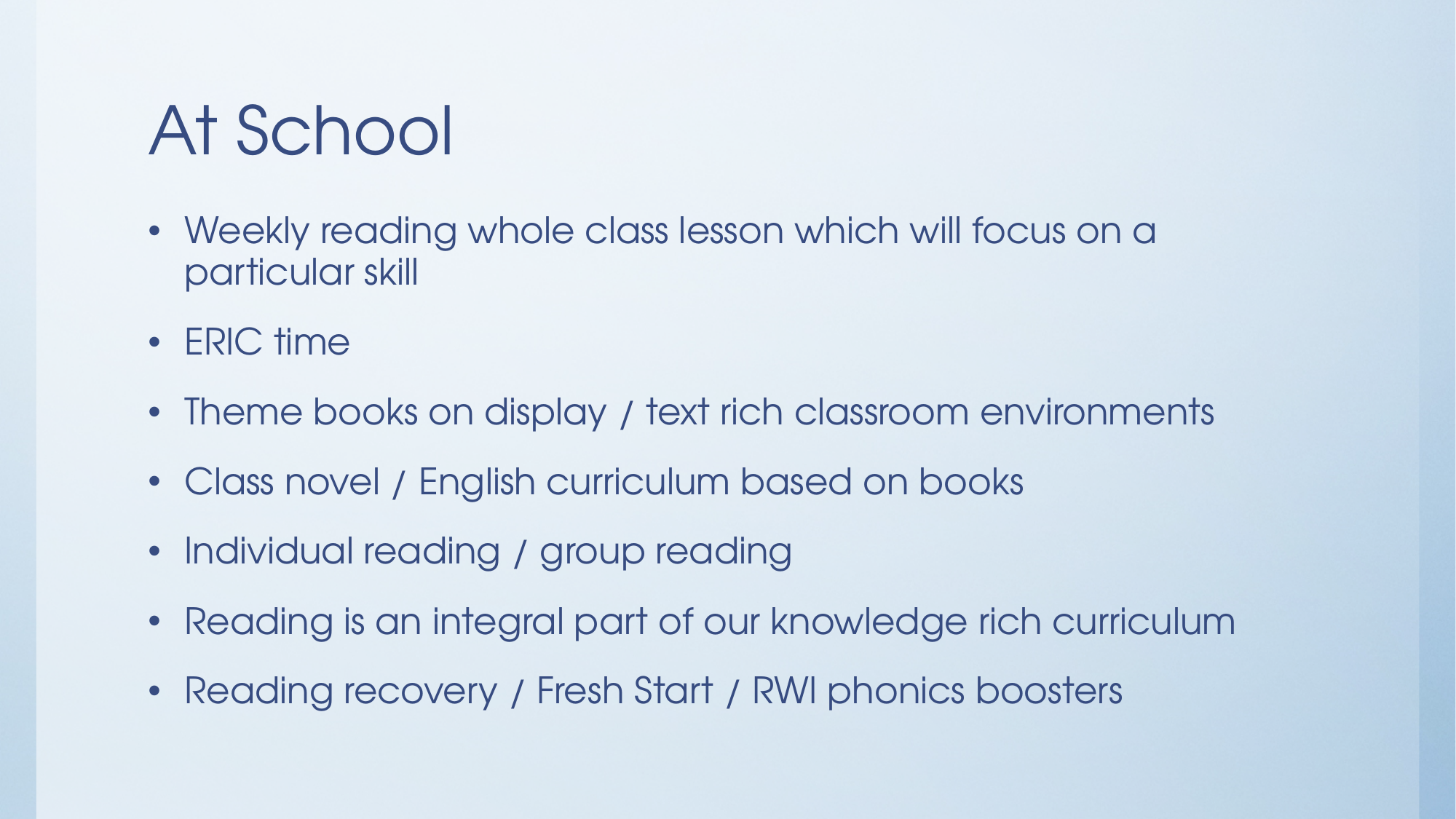

# At School
Weekly reading whole class lesson which will focus on a particular skill
ERIC time
Theme books on display / text rich classroom environments
Class novel / English curriculum based on books
Individual reading / group reading
Reading is an integral part of our knowledge rich curriculum
Reading recovery / Fresh Start / RWI phonics boosters